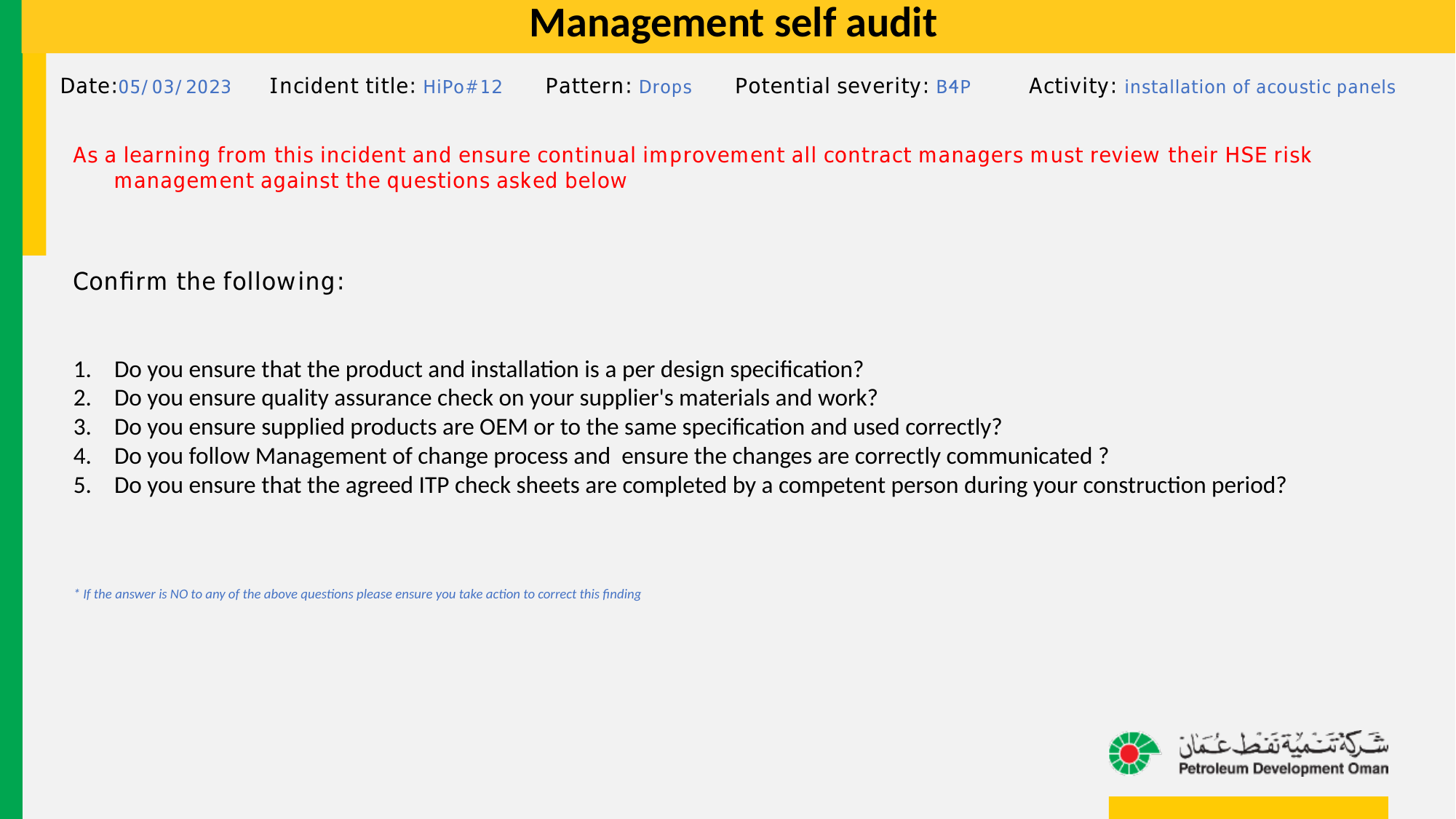

# Management self audit
Date:05/03/2023       Incident title: HiPo#12        Pattern: Drops      Potential severity: B4P        Activity: installation of acoustic panels
As a learning from this incident and ensure continual improvement all contract managers must review their HSE risk management against the questions asked below
Confirm the following:

Do you ensure that the product and installation is a per design specification?
Do you ensure quality assurance check on your supplier's materials and work?
Do you ensure supplied products are OEM or to the same specification and used correctly?
Do you follow Management of change process and  ensure the changes are correctly communicated ?
Do you ensure that the agreed ITP check sheets are completed by a competent person during your construction period?

* If the answer is NO to any of the above questions please ensure you take action to correct this finding